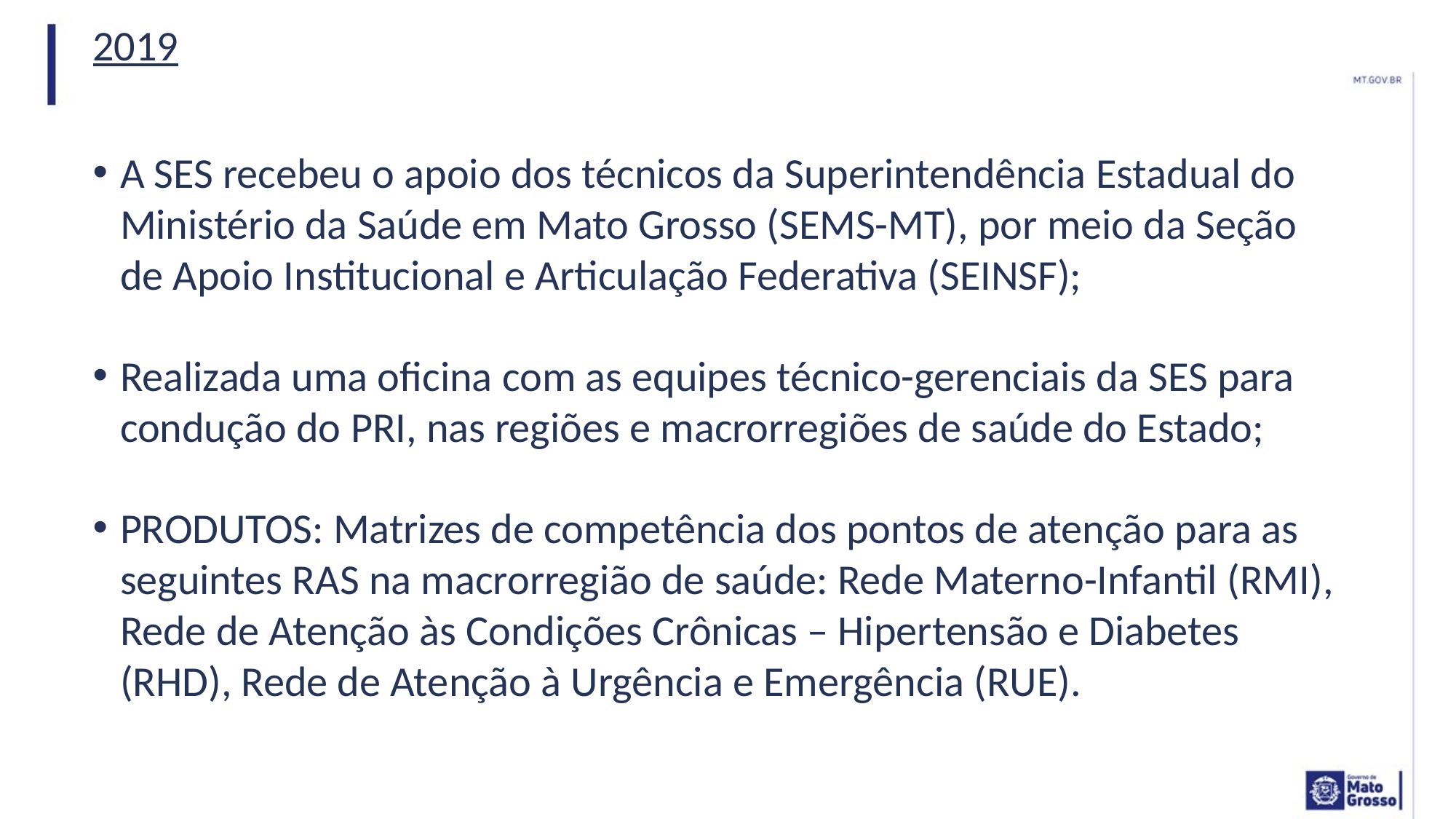

2019

A SES recebeu o apoio dos técnicos da Superintendência Estadual do Ministério da Saúde em Mato Grosso (SEMS-MT), por meio da Seção de Apoio Institucional e Articulação Federativa (SEINSF);

Realizada uma oficina com as equipes técnico-gerenciais da SES para condução do PRI, nas regiões e macrorregiões de saúde do Estado;

PRODUTOS: Matrizes de competência dos pontos de atenção para as seguintes RAS na macrorregião de saúde: Rede Materno-Infantil (RMI), Rede de Atenção às Condições Crônicas – Hipertensão e Diabetes (RHD), Rede de Atenção à Urgência e Emergência (RUE).